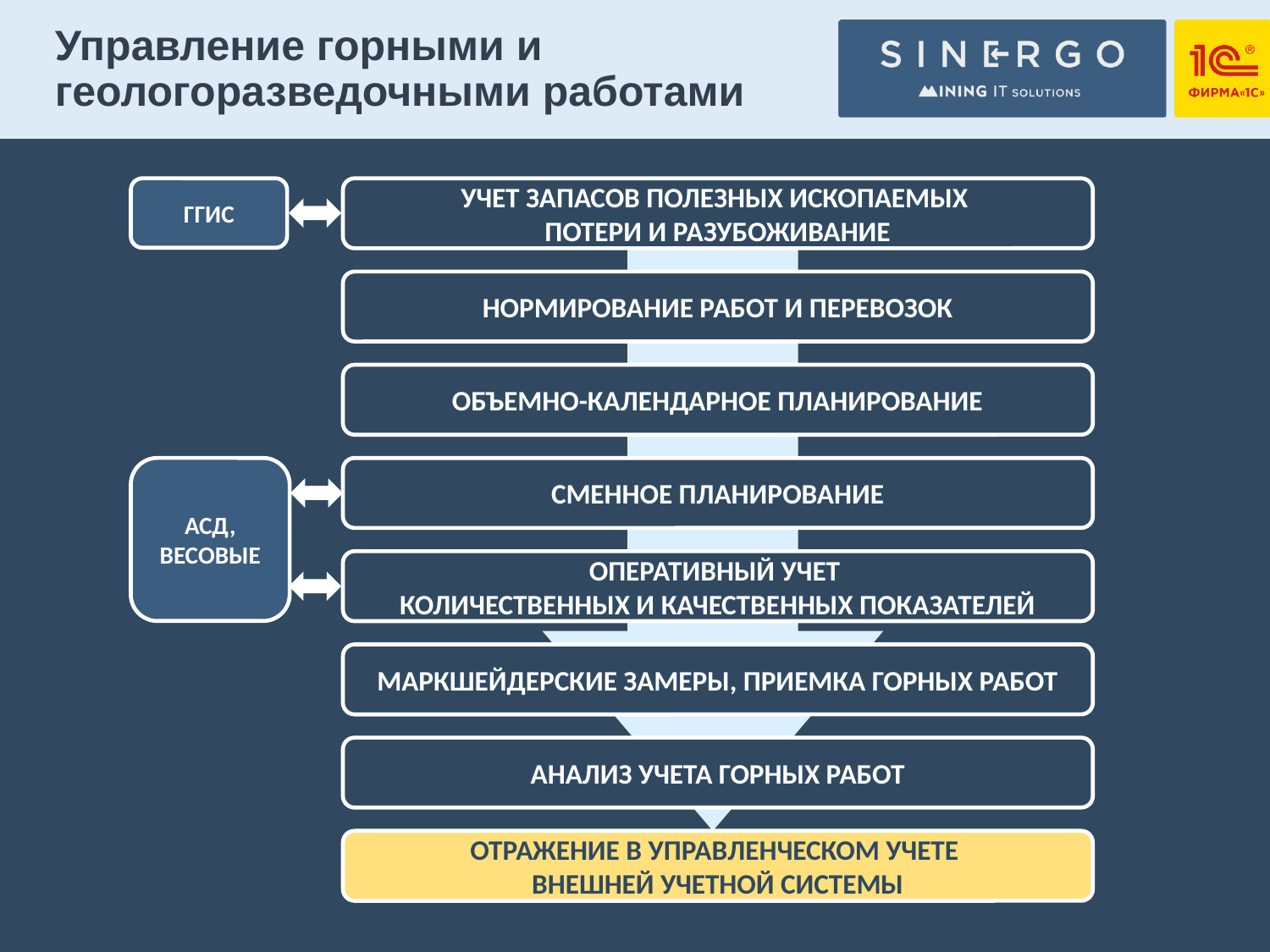

# Управление горными и геологоразведочными работами
ГГИС
УЧЕТ ЗАПАСОВ ПОЛЕЗНЫХ ИСКОПАЕМЫХ
ПОТЕРИ И РАЗУБОЖИВАНИЕ

НОРМИРОВАНИЕ РАБОТ И ПЕРЕВОЗОК
ОБЪЕМНО-КАЛЕНДАРНОЕ ПЛАНИРОВАНИЕ
АСД, ВЕСОВЫЕ
СМЕННОЕ ПЛАНИРОВАНИЕ

ОПЕРАТИВНЫЙ УЧЕТ
КОЛИЧЕСТВЕННЫХ И КАЧЕСТВЕННЫХ ПОКАЗАТЕЛЕЙ

МАРКШЕЙДЕРСКИЕ ЗАМЕРЫ, ПРИЕМКА ГОРНЫХ РАБОТ
АНАЛИЗ УЧЕТА ГОРНЫХ РАБОТ
ОТРАЖЕНИЕ В УПРАВЛЕНЧЕСКОМ УЧЕТЕ
ВНЕШНЕЙ УЧЕТНОЙ СИСТЕМЫ